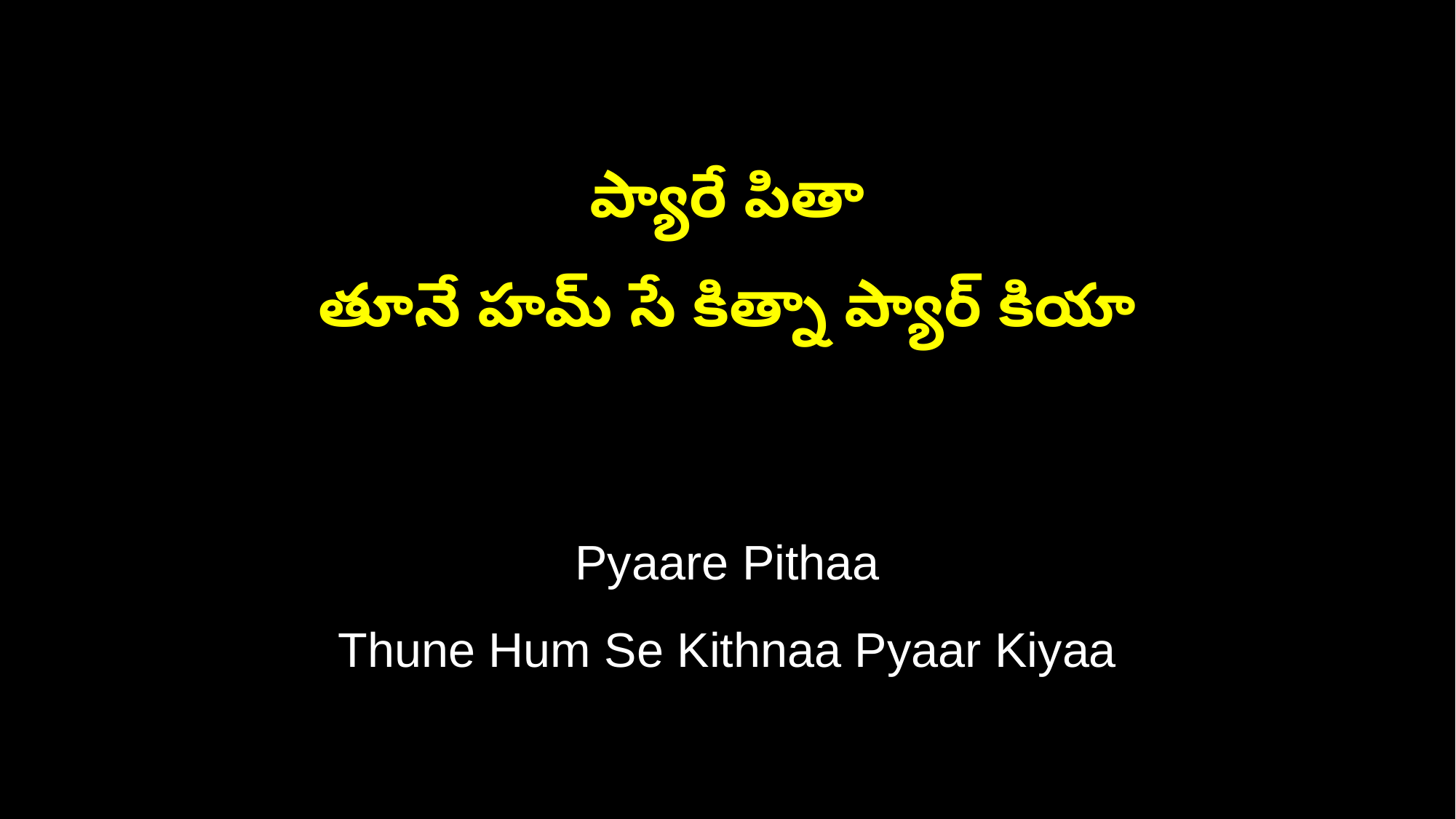

ప్యారే పితా
తూనే హమ్ సే కిత్నా ప్యార్ కియా
Pyaare Pithaa
Thune Hum Se Kithnaa Pyaar Kiyaa